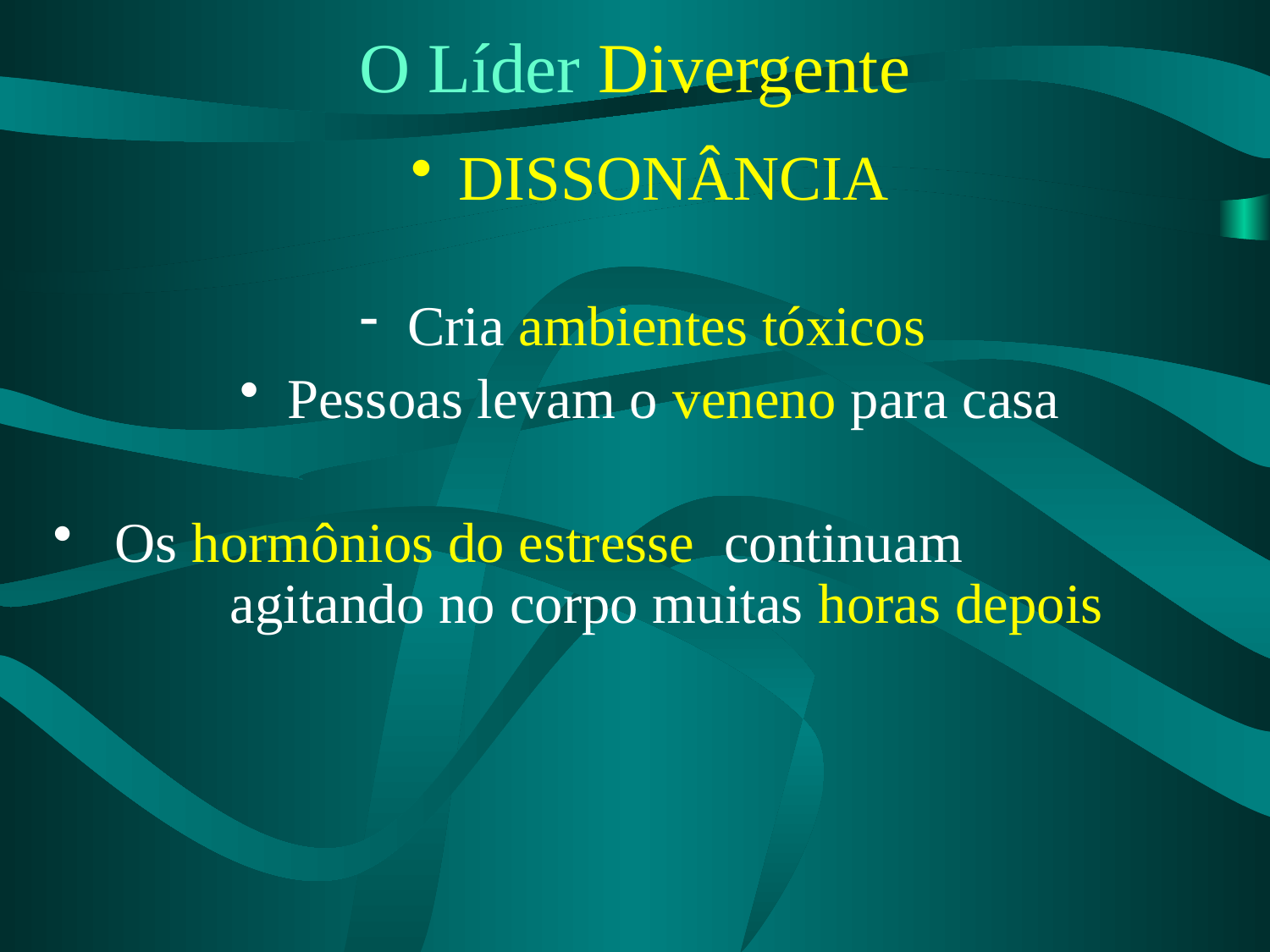

# O Líder Divergente
DISSONÂNCIA

Cria ambientes tóxicos
Pessoas levam o veneno para casa

 Os hormônios do estresse  continuam                     agitando no corpo muitas horas depois